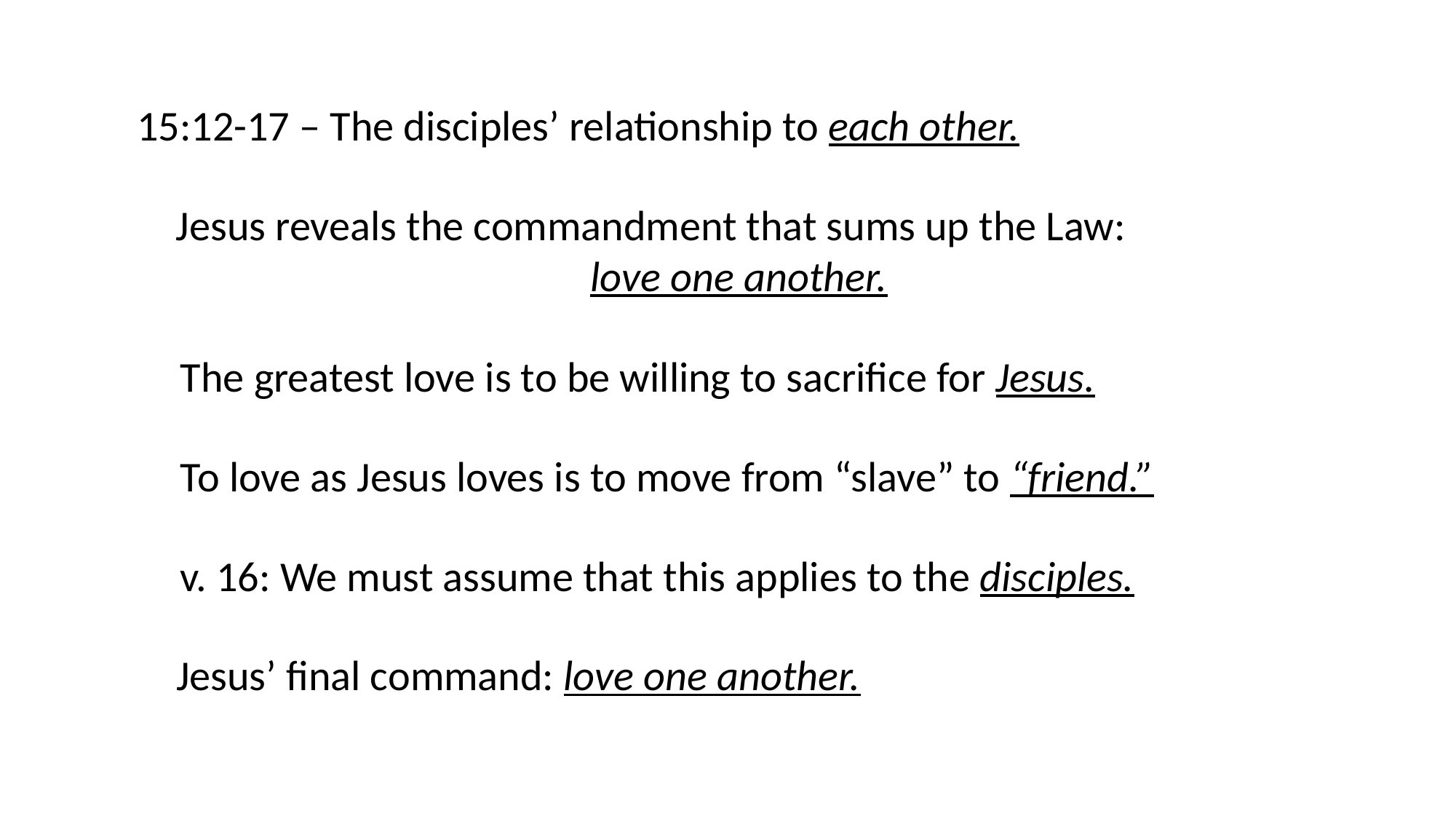

15:12-17 – The disciples’ relationship to each other.
Jesus reveals the commandment that sums up the Law:
			         love one another.
The greatest love is to be willing to sacrifice for Jesus.
To love as Jesus loves is to move from “slave” to “friend.”
v. 16: We must assume that this applies to the disciples.
Jesus’ final command: love one another.